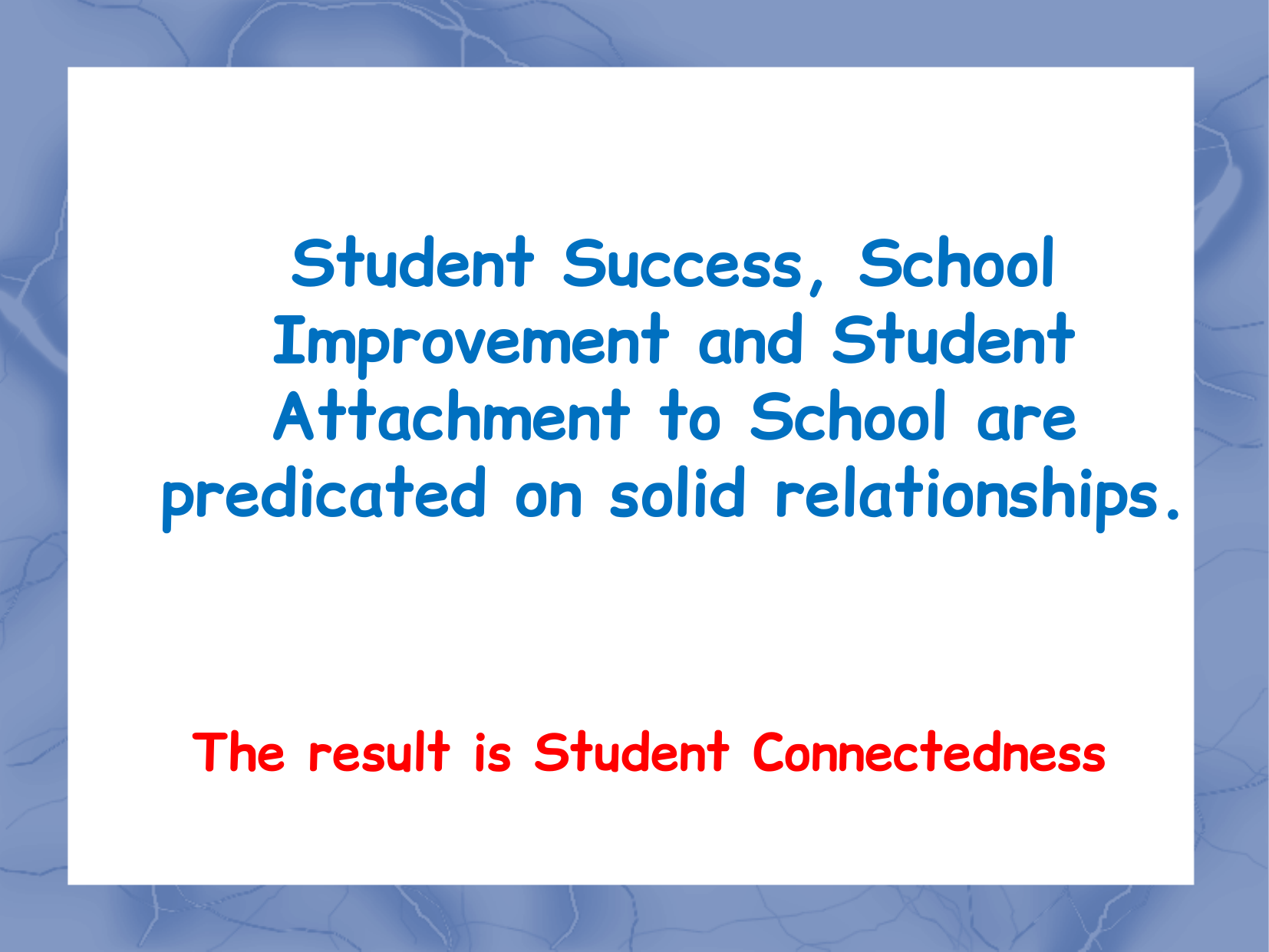

#
	Student Success, School Improvement and Student Attachment to School are predicated on solid relationships.

The result is Student Connectedness